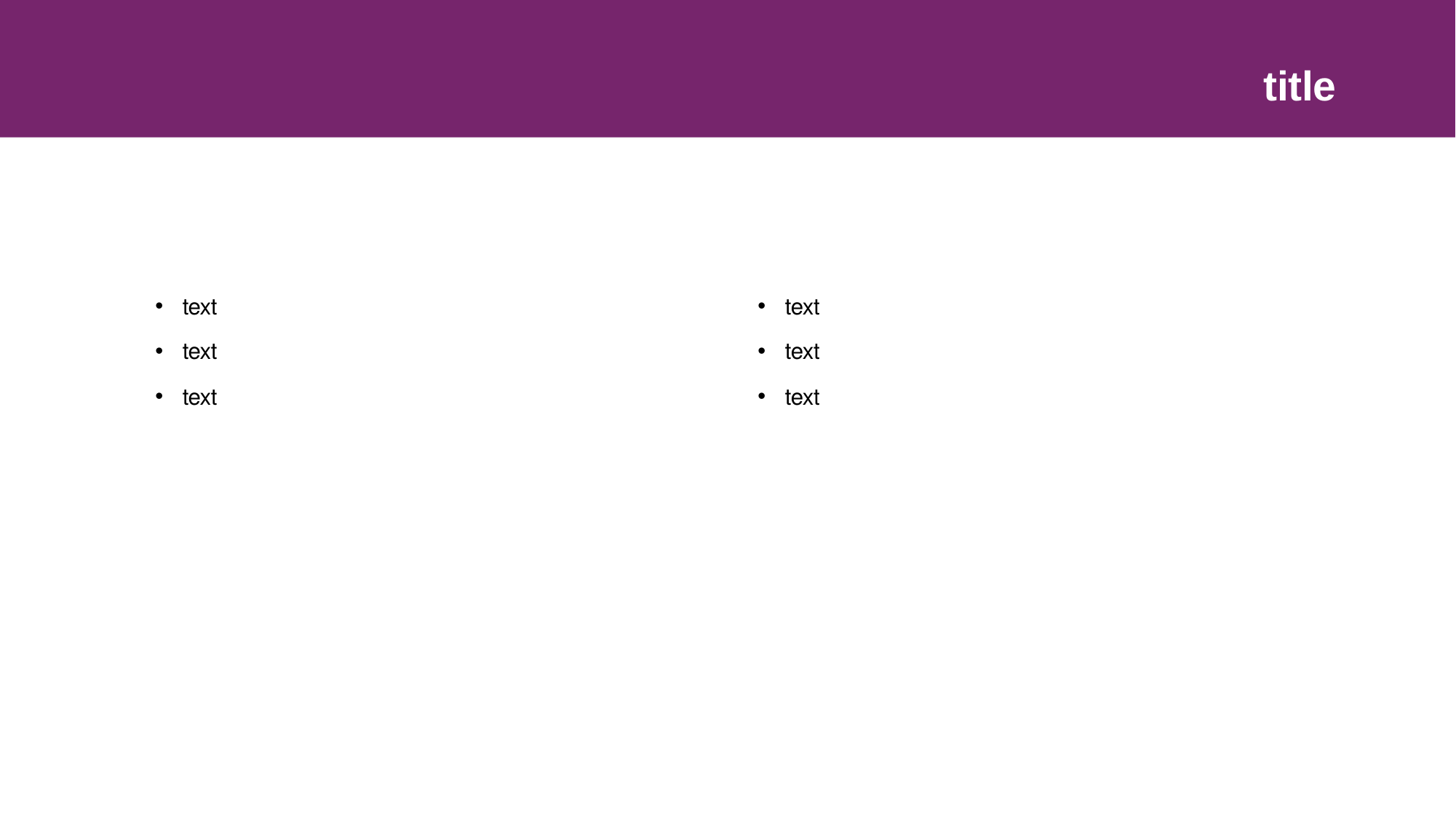

# title
text
text
text
text
text
text